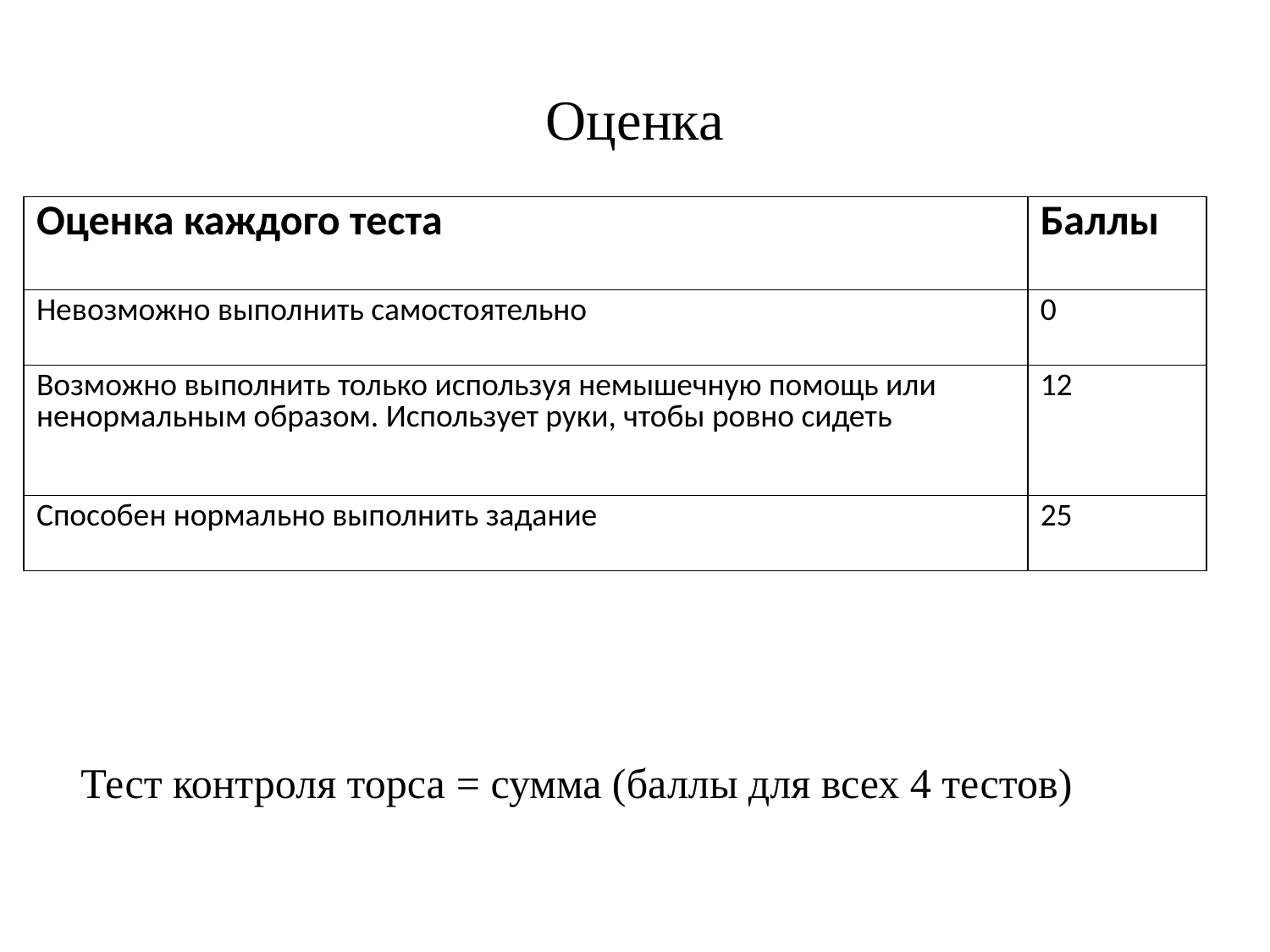

# Оценка
| Оценка каждого теста | Баллы |
| --- | --- |
| Невозможно выполнить самостоятельно | 0 |
| Возможно выполнить только используя немышечную помощь или ненормальным образом. Использует руки, чтобы ровно сидеть | 12 |
| Способен нормально выполнить задание | 25 |
Тест контроля торса = сумма (баллы для всех 4 тестов)